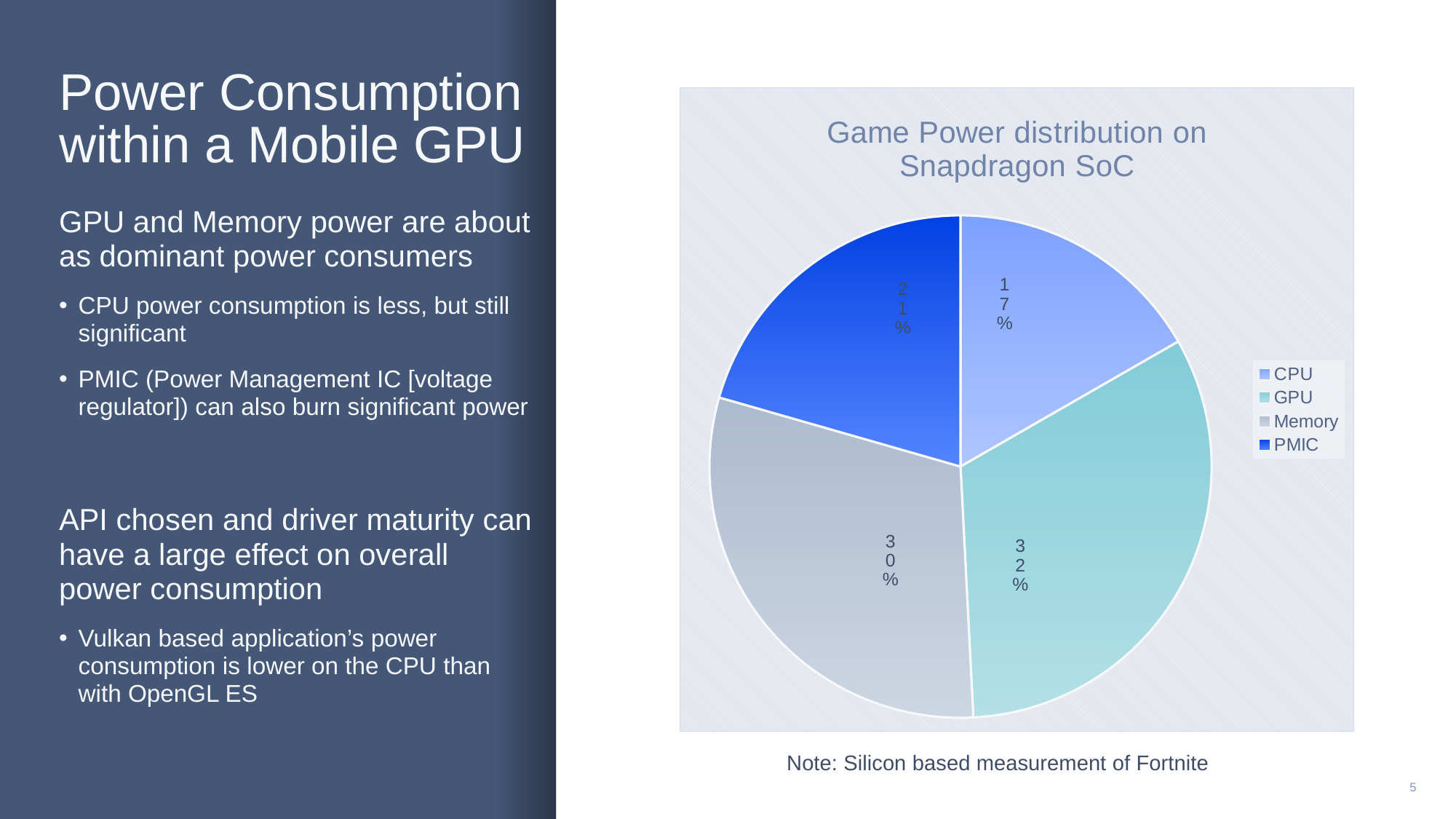

# Power Consumption within a Mobile GPU

[unsupported chart]

GPU and Memory power are about as dominant power consumers
CPU power consumption is less, but still significant
PMIC (Power Management IC [voltage regulator]) can also burn significant power

API chosen and driver maturity can have a large effect on overall power consumption
Vulkan based application’s power consumption is lower on the CPU than with OpenGL ES

Note: Silicon based measurement of Fortnite